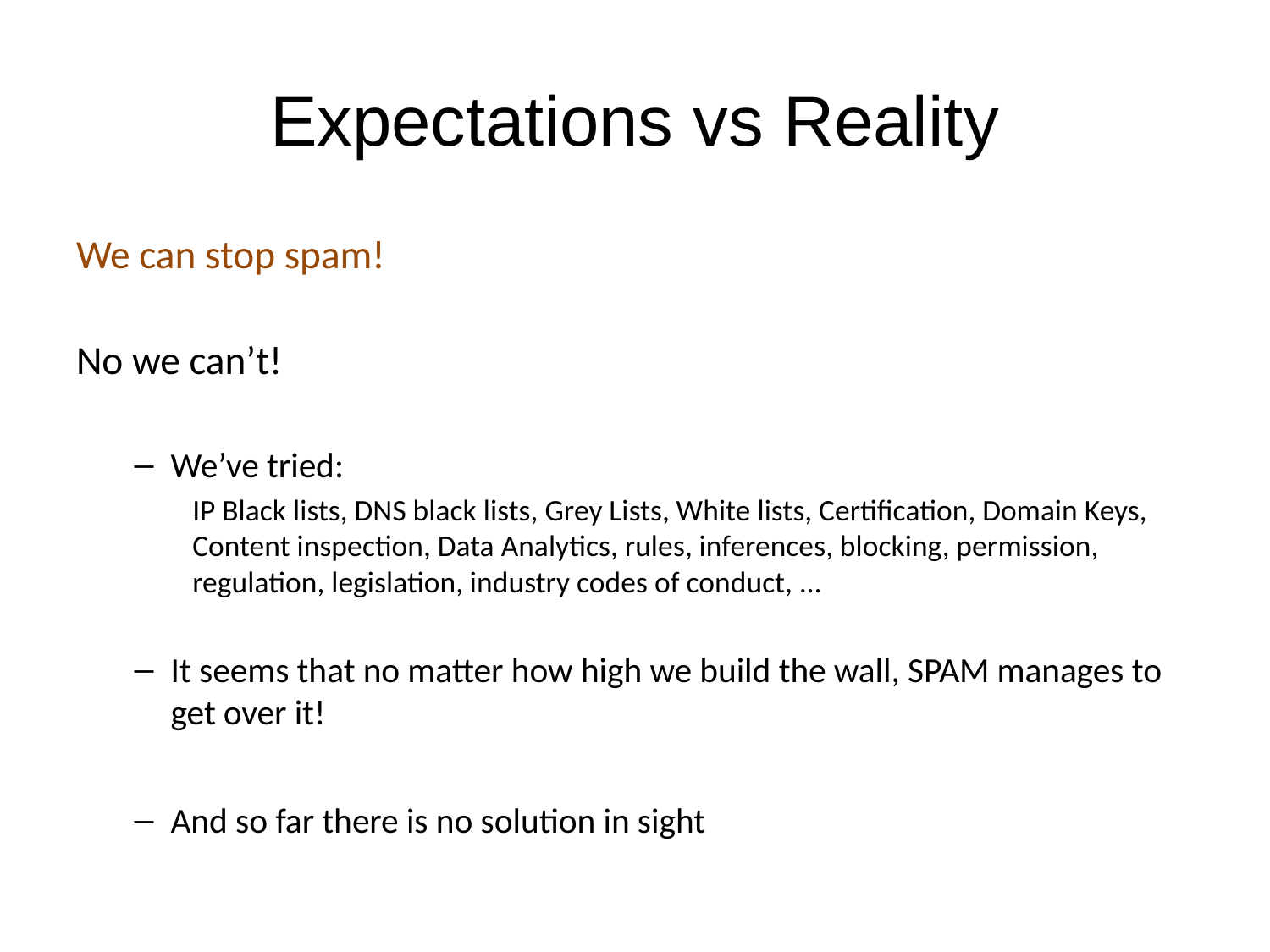

# Expectations vs Reality
We can stop spam!

No we can’t!

We’ve tried:
IP Black lists, DNS black lists, Grey Lists, White lists, Certification, Domain Keys, Content inspection, Data Analytics, rules, inferences, blocking, permission, regulation, legislation, industry codes of conduct, …

It seems that no matter how high we build the wall, SPAM manages to get over it!

And so far there is no solution in sight